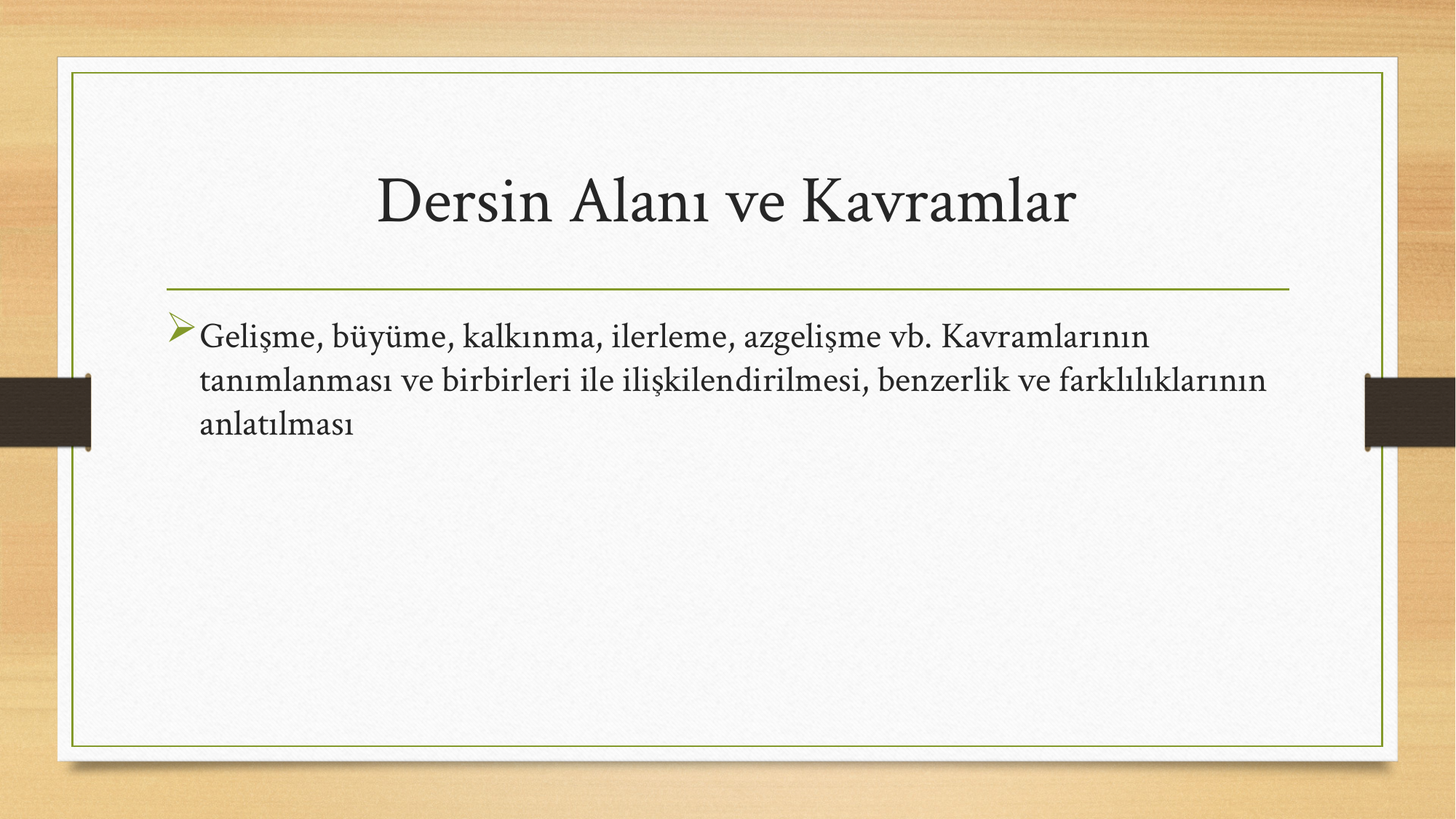

# Dersin Alanı ve Kavramlar
Gelişme, büyüme, kalkınma, ilerleme, azgelişme vb. Kavramlarının tanımlanması ve birbirleri ile ilişkilendirilmesi, benzerlik ve farklılıklarının anlatılması